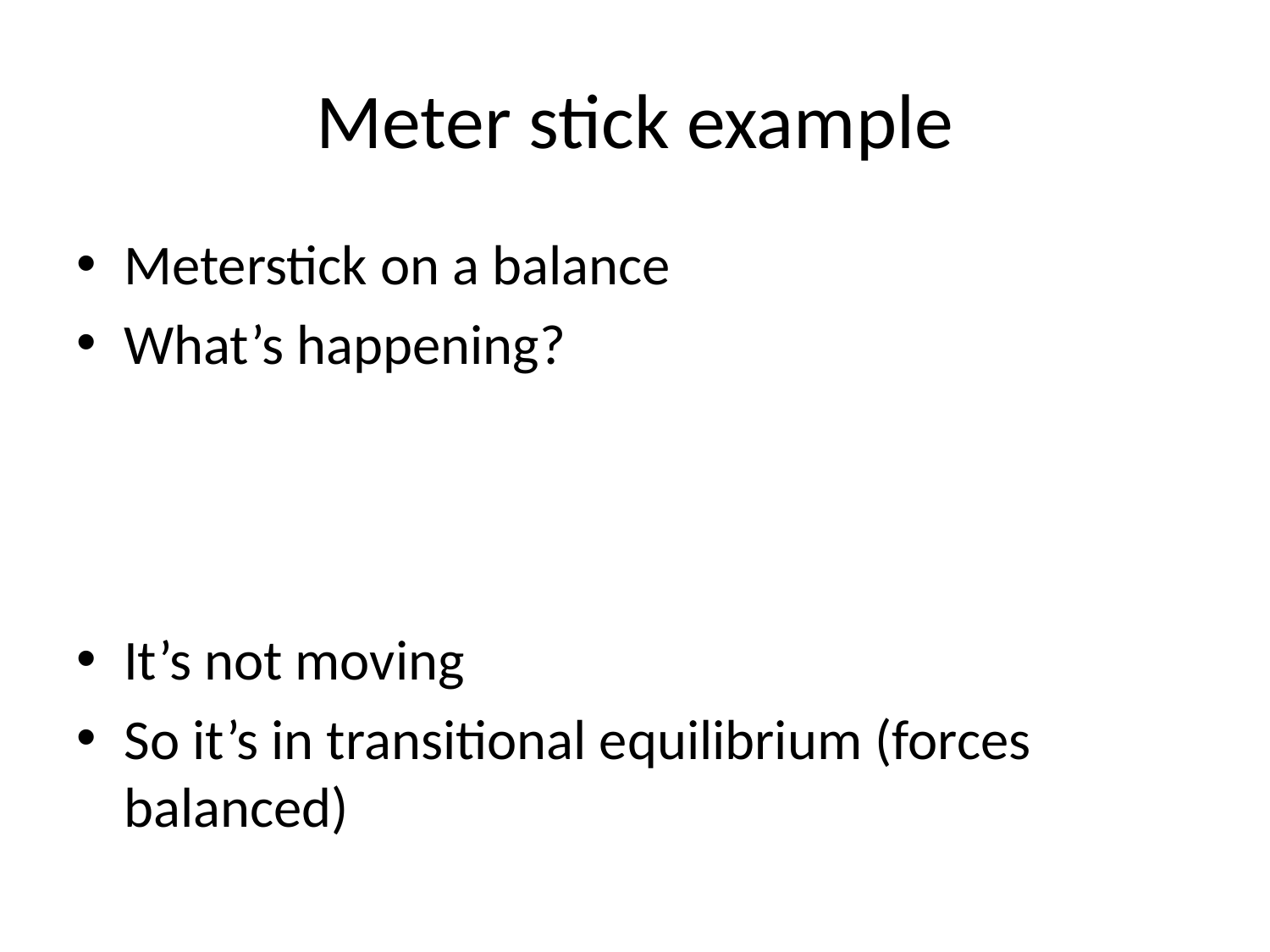

# Meter stick example
Meterstick on a balance
What’s happening?

It’s not moving
So it’s in transitional equilibrium (forces balanced)